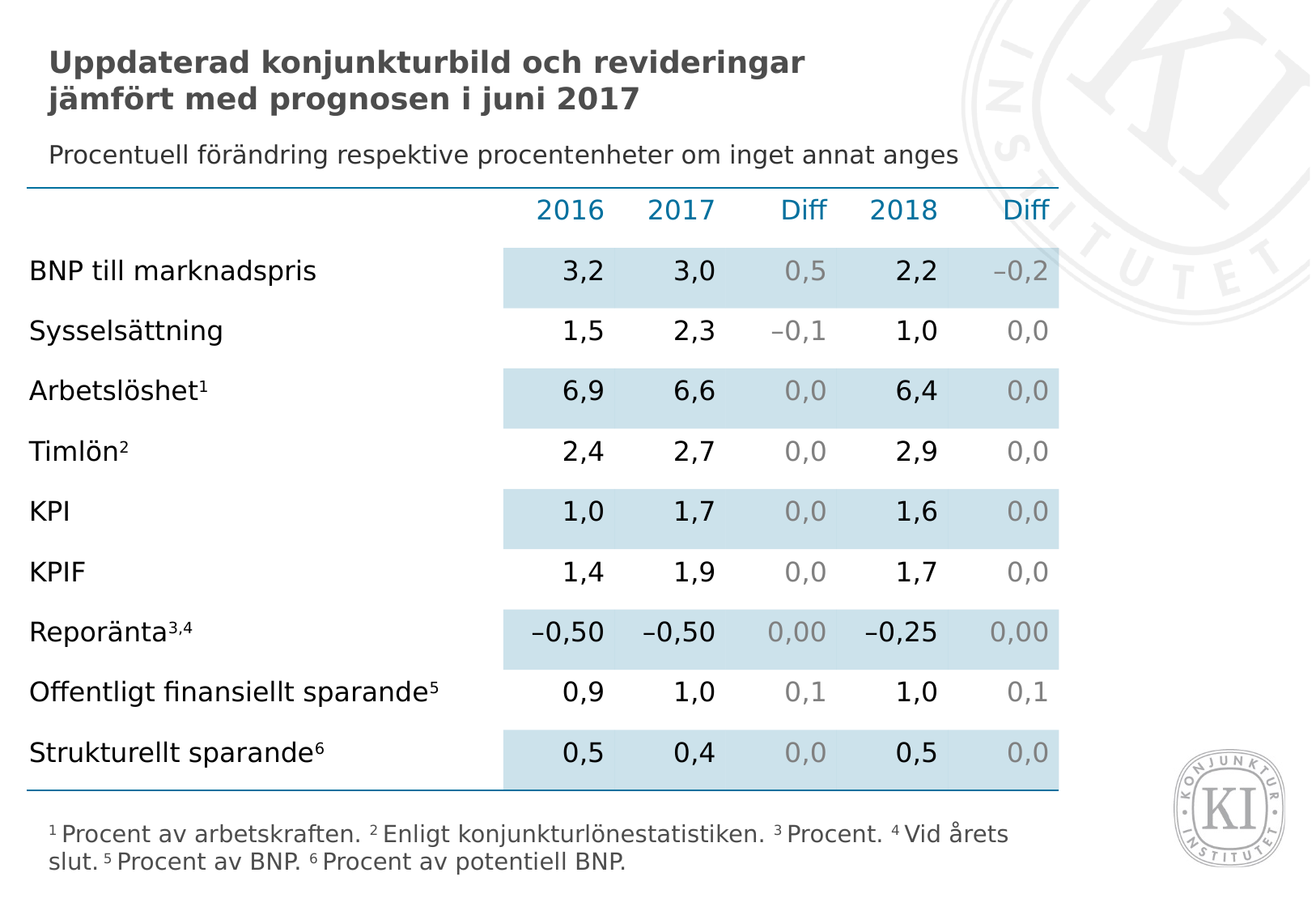

# Uppdaterad konjunkturbild och revideringar jämfört med prognosen i juni 2017

Procentuell förändring respektive procent­enheter om inget annat anges

|  | 2016 | 2017 | Diff | 2018 | Diff |
| --- | --- | --- | --- | --- | --- |
| BNP till marknadspris | 3,2 | 3,0 | 0,5 | 2,2 | –0,2 |
| Sysselsättning | 1,5 | 2,3 | –0,1 | 1,0 | 0,0 |
| Arbetslöshet1 | 6,9 | 6,6 | 0,0 | 6,4 | 0,0 |
| Timlön2 | 2,4 | 2,7 | 0,0 | 2,9 | 0,0 |
| KPI | 1,0 | 1,7 | 0,0 | 1,6 | 0,0 |
| KPIF | 1,4 | 1,9 | 0,0 | 1,7 | 0,0 |
| Reporänta3,4 | –0,50 | –0,50 | 0,00 | –0,25 | 0,00 |
| Offentligt finansiellt sparande5 | 0,9 | 1,0 | 0,1 | 1,0 | 0,1 |
| Strukturellt sparande6 | 0,5 | 0,4 | 0,0 | 0,5 | 0,0 |
1 Procent av arbetskraften. 2 Enligt konjunkturlönestatistiken. 3 Procent. 4 Vid årets slut. 5 Procent av BNP. 6 Procent av potentiell BNP.